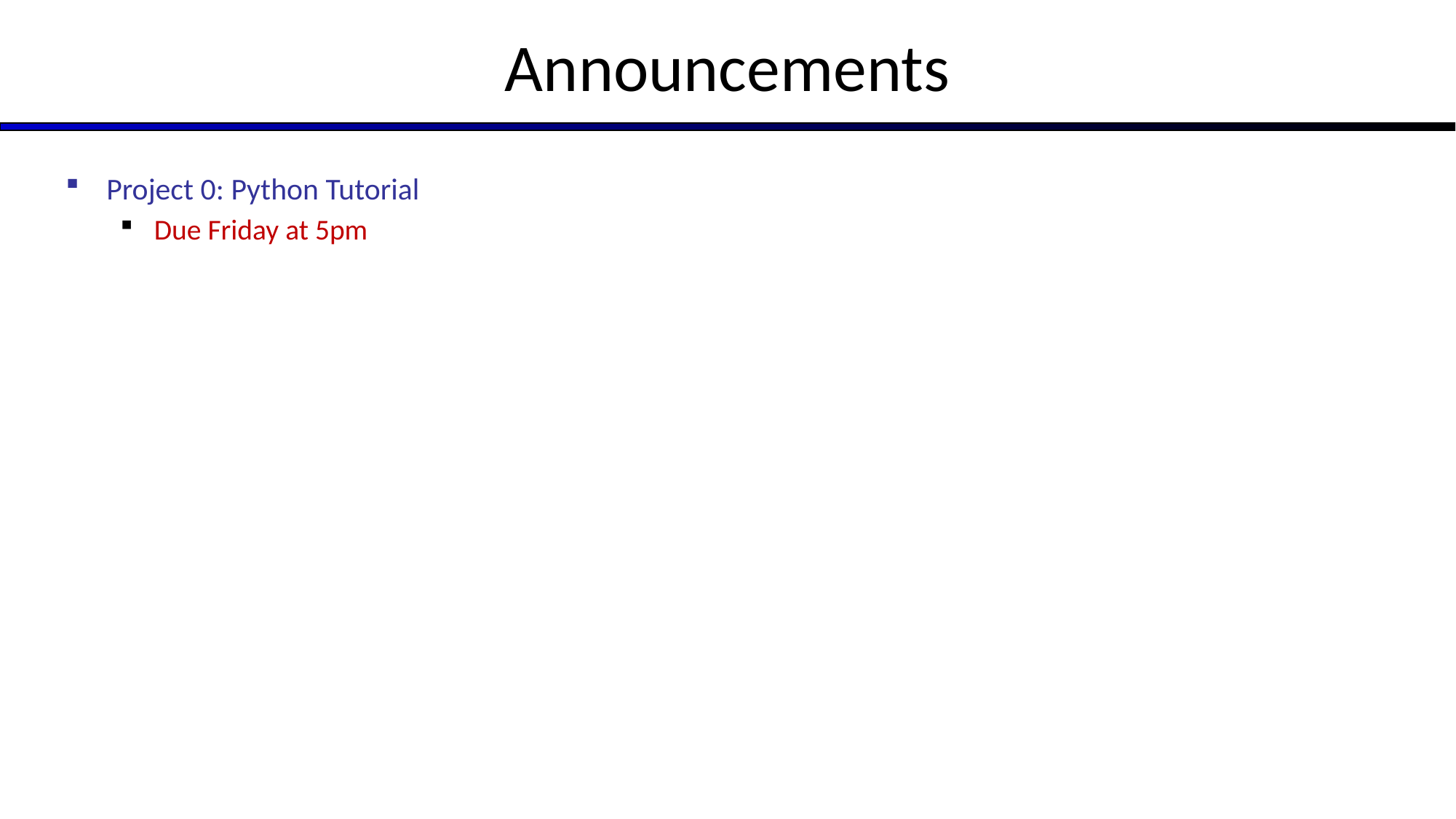

# Announcements
Project 0: Python Tutorial
Due Friday at 5pm